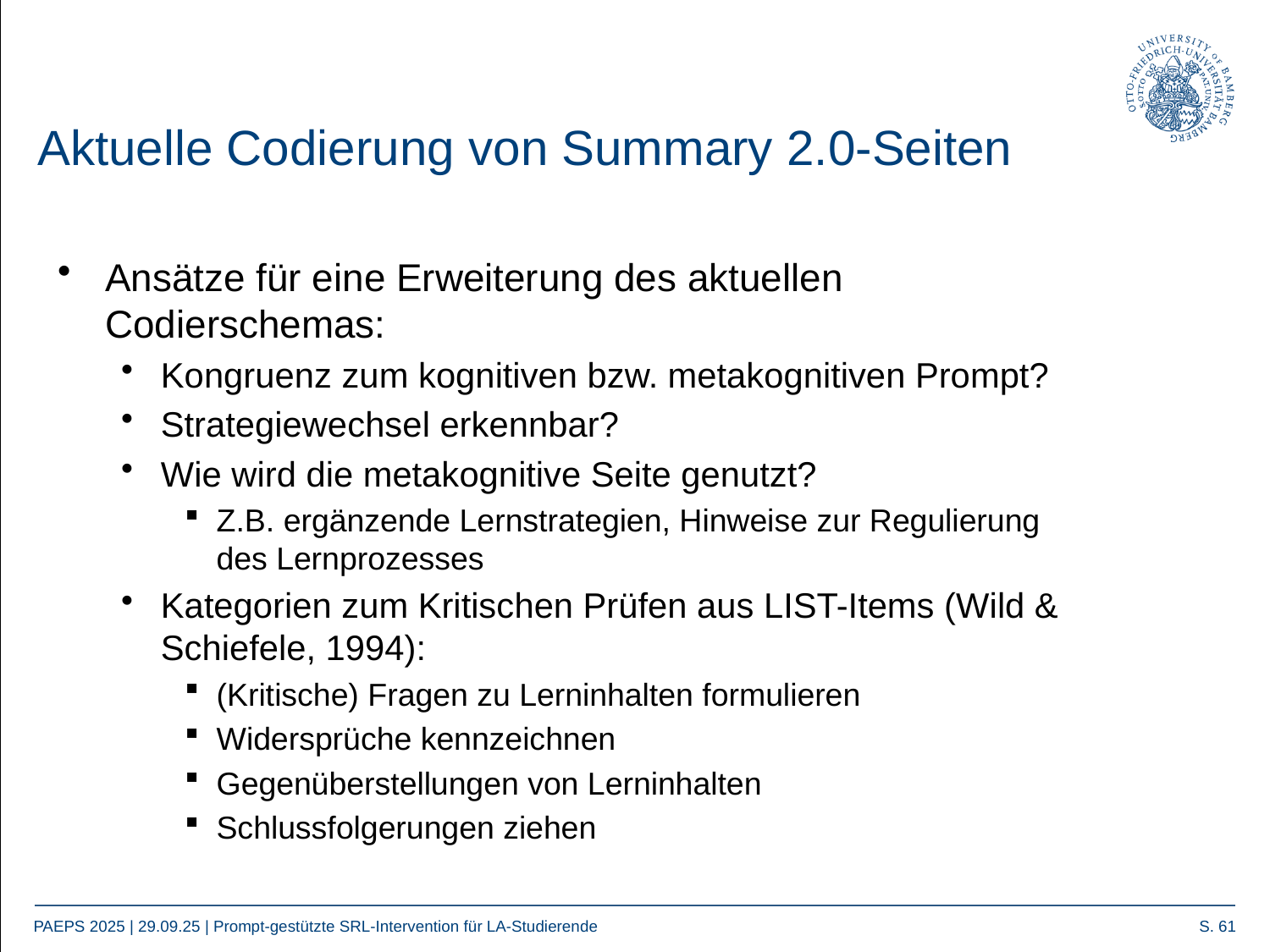

# Aktuelle Codierung von Summary 2.0-Seiten
Ansätze für eine Erweiterung des aktuellen Codierschemas:
Kongruenz zum kognitiven bzw. metakognitiven Prompt?
Strategiewechsel erkennbar?
Wie wird die metakognitive Seite genutzt?
Z.B. ergänzende Lernstrategien, Hinweise zur Regulierung des Lernprozesses
Kategorien zum Kritischen Prüfen aus LIST-Items (Wild & Schiefele, 1994):
(Kritische) Fragen zu Lerninhalten formulieren
Widersprüche kennzeichnen
Gegenüberstellungen von Lerninhalten
Schlussfolgerungen ziehen